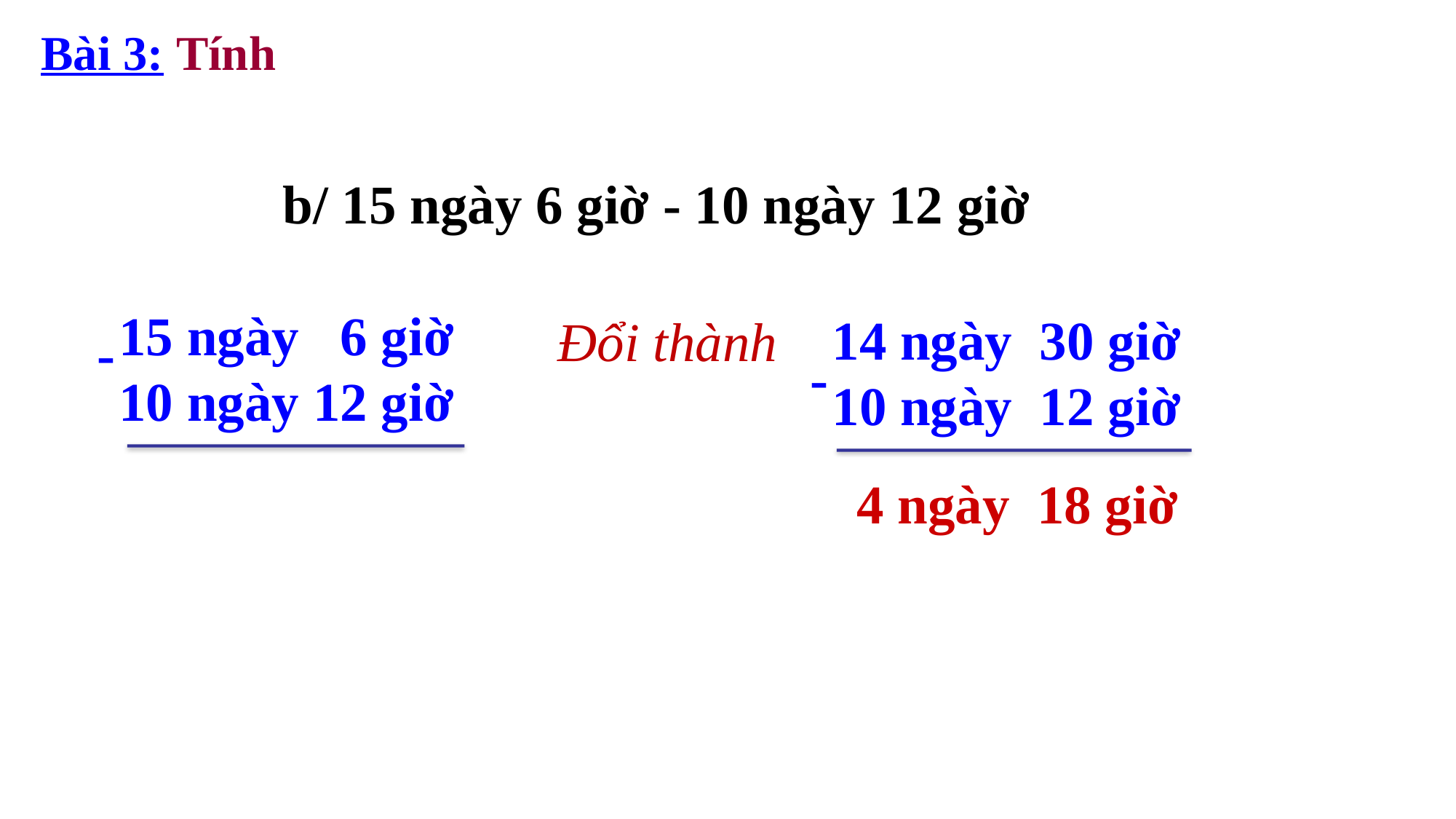

Bài 3: Tính
b/ 15 ngày 6 giờ - 10 ngày 12 giờ
15 ngày   6 giờ
10 ngày 12 giờ
14 ngày  30 giờ
10 ngày  12 giờ
Đổi thành
-
-

  4 ngày  18 giờ